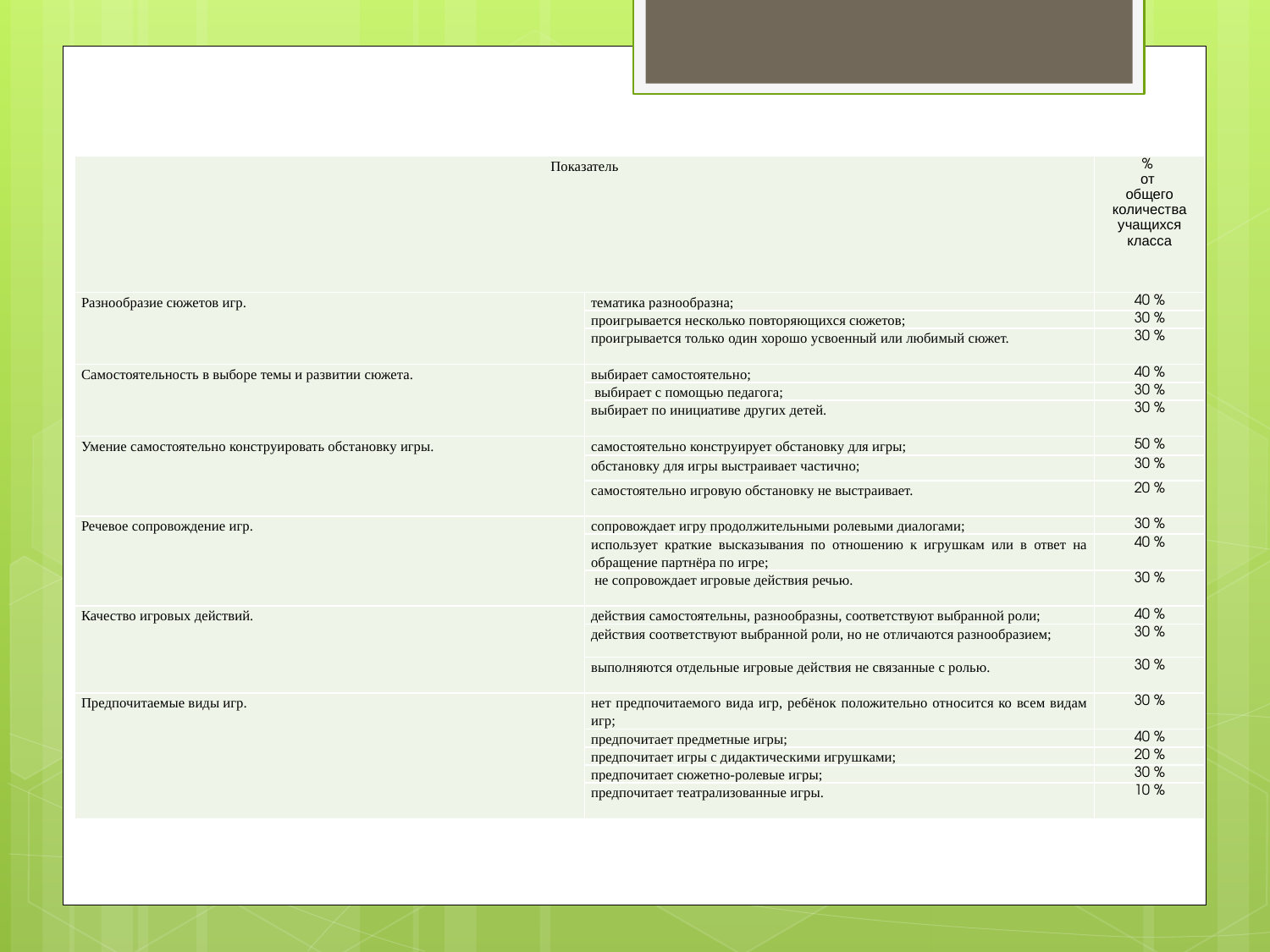

# Диагностика результативности.
| Показатель |  | % от общего количества учащихся класса |
| --- | --- | --- |
| Разнообразие сюжетов игр. | тематика разнообразна; | 40 % |
|  | проигрывается несколько повторяющихся сюжетов; | 30 % |
|  | проигрывается только один хорошо усвоенный или любимый сюжет. | 30 % |
| Самостоятельность в выборе темы и развитии сюжета. | выбирает самостоятельно; | 40 % |
|  | выбирает с помощью педагога; | 30 % |
|  | выбирает по инициативе других детей. | 30 % |
| Умение самостоятельно конструировать обстановку игры. | самостоятельно конструирует обстановку для игры; | 50 % |
|  | обстановку для игры выстраивает частично; | 30 % |
|  | самостоятельно игровую обстановку не выстраивает. | 20 % |
| Речевое сопровождение игр. | сопровождает игру продолжительными ролевыми диалогами; | 30 % |
|  | использует краткие высказывания по отношению к игрушкам или в ответ на обращение партнёра по игре; | 40 % |
|  | не сопровождает игровые действия речью. | 30 % |
| Качество игровых действий. | действия самостоятельны, разнообразны, соответствуют выбранной роли; | 40 % |
|  | действия соответствуют выбранной роли, но не отличаются разнообразием; | 30 % |
|  | выполняются отдельные игровые действия не связанные с ролью. | 30 % |
| Предпочитаемые виды игр. | нет предпочитаемого вида игр, ребёнок положительно относится ко всем видам игр; | 30 % |
|  | предпочитает предметные игры; | 40 % |
|  | предпочитает игры с дидактическими игрушками; | 20 % |
|  | предпочитает сюжетно-ролевые игры; | 30 % |
|  | предпочитает театрализованные игры. | 10 % |